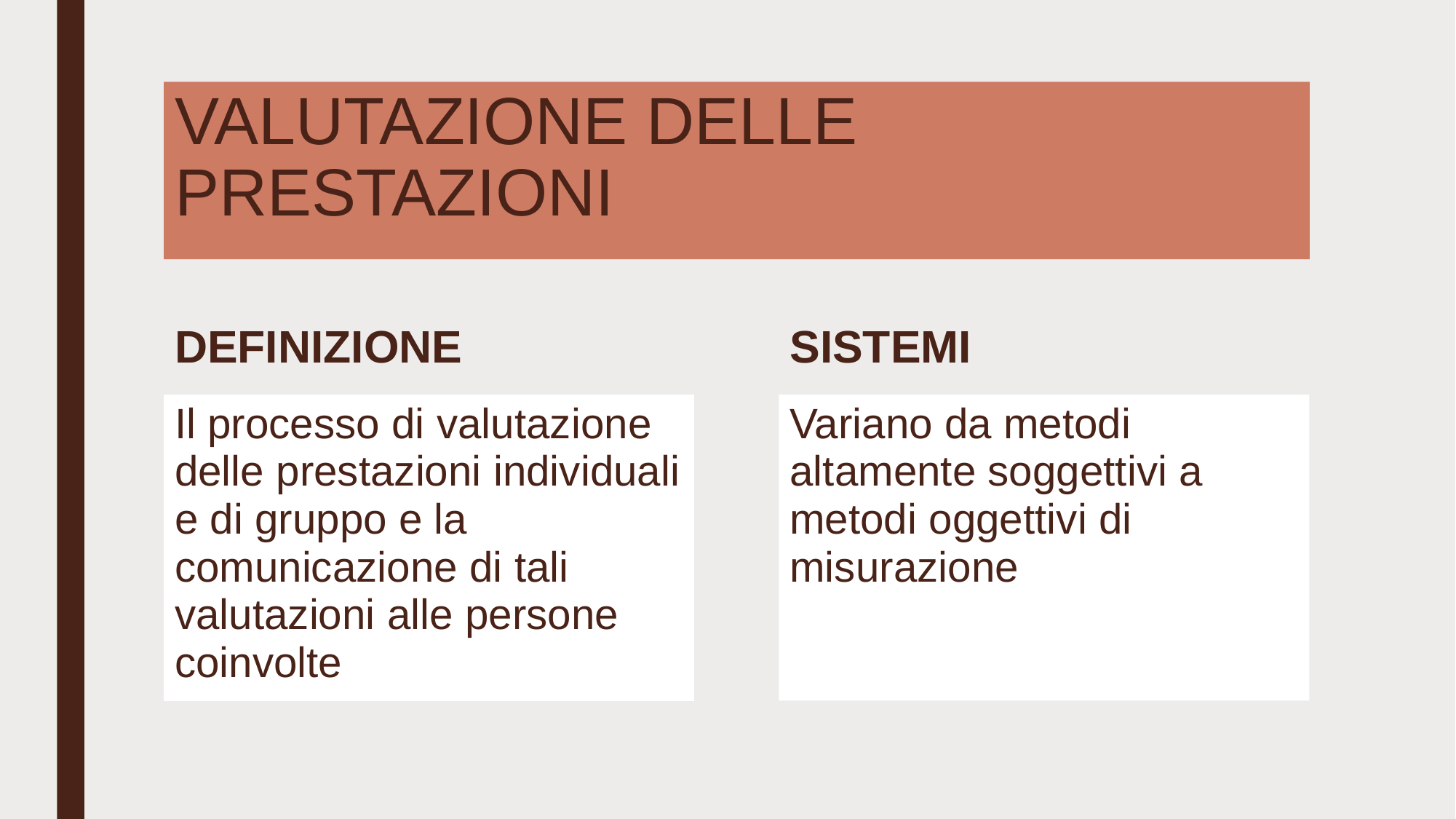

# VALUTAZIONE DELLE PRESTAZIONI
DEFINIZIONE
SISTEMI
Il processo di valutazione delle prestazioni individuali e di gruppo e la comunicazione di tali valutazioni alle persone coinvolte
Variano da metodi altamente soggettivi a metodi oggettivi di misurazione